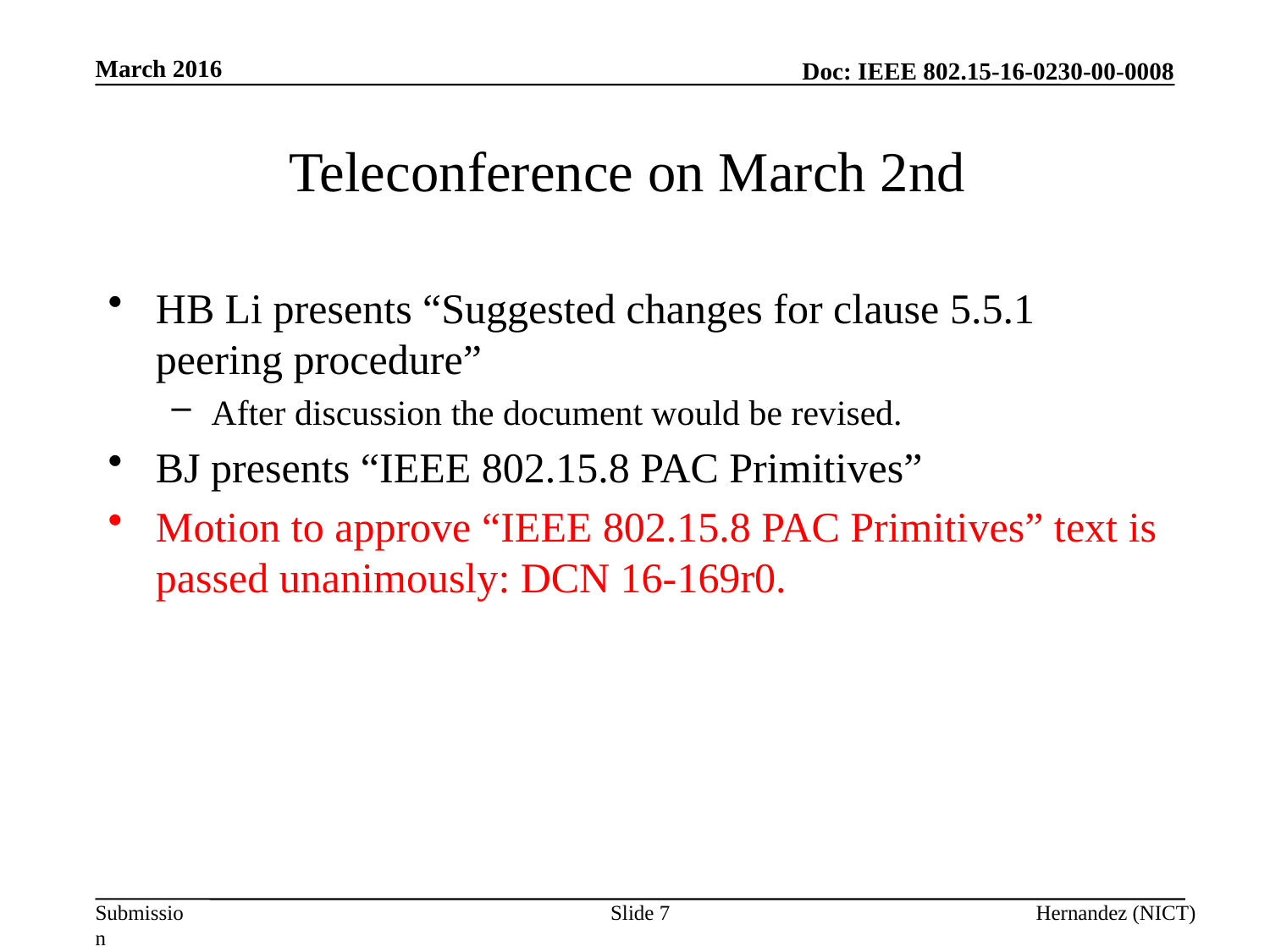

March 2016
# Teleconference on March 2nd
HB Li presents “Suggested changes for clause 5.5.1 peering procedure”
After discussion the document would be revised.
BJ presents “IEEE 802.15.8 PAC Primitives”
Motion to approve “IEEE 802.15.8 PAC Primitives” text is passed unanimously: DCN 16-169r0.

Slide 7
Hernandez (NICT)